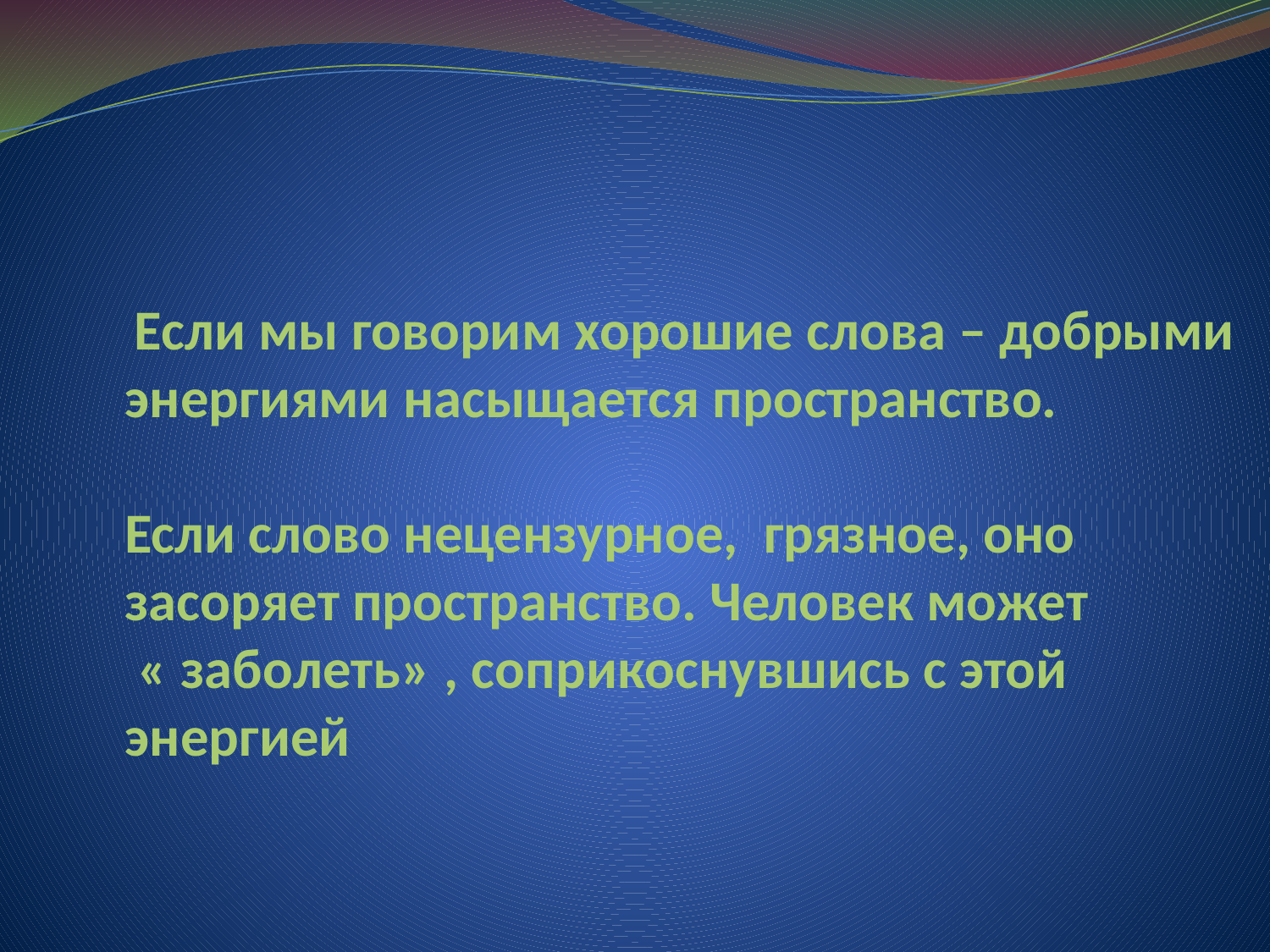

# Если мы говорим хорошие слова – добрыми энергиями насыщается пространство. Если слово нецензурное,  грязное, оно засоряет пространство. Человек может « заболеть» , соприкоснувшись с этой энергией